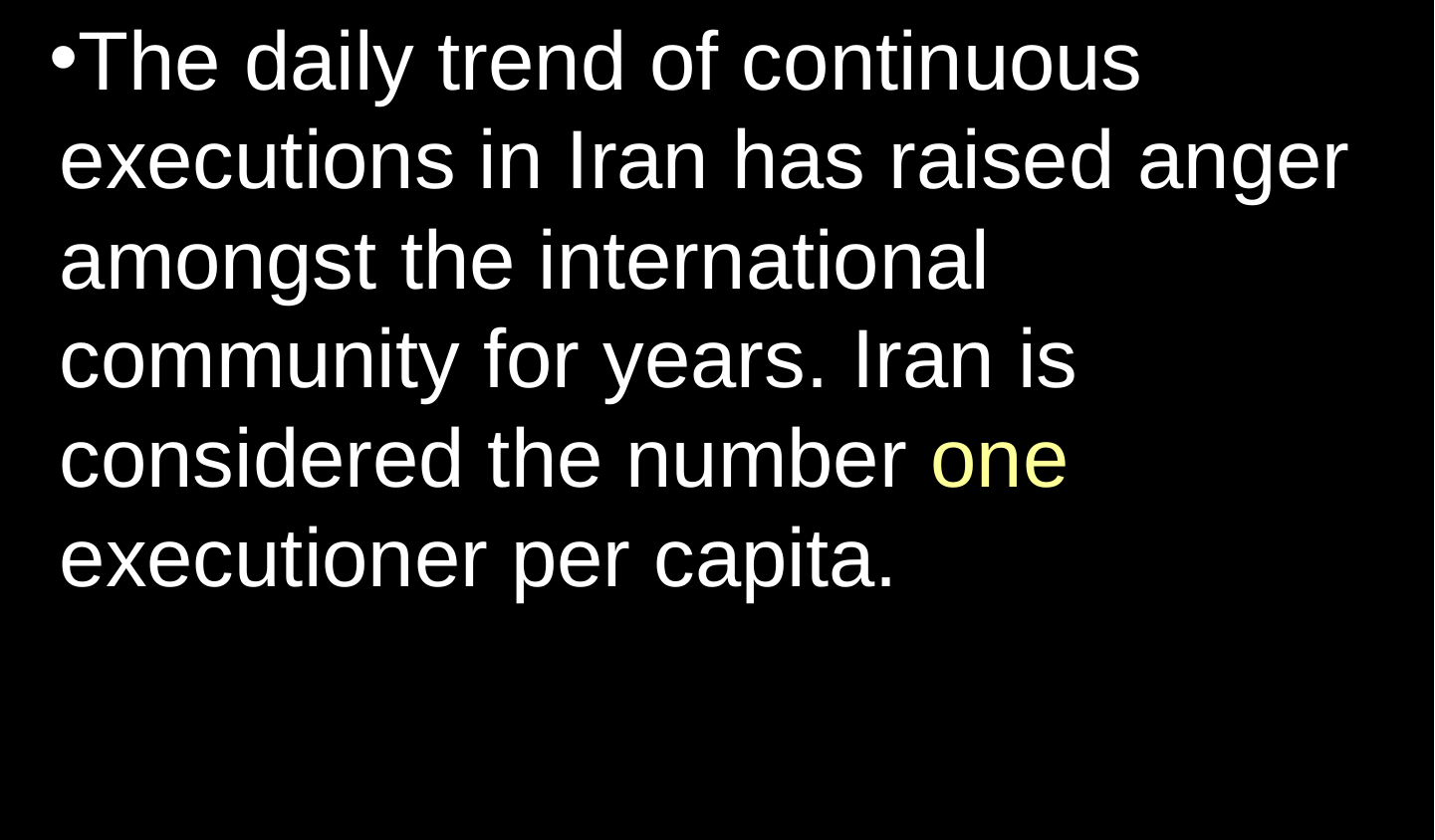

The daily trend of continuous executions in Iran has raised anger amongst the international community for years. Iran is considered the number one executioner per capita.